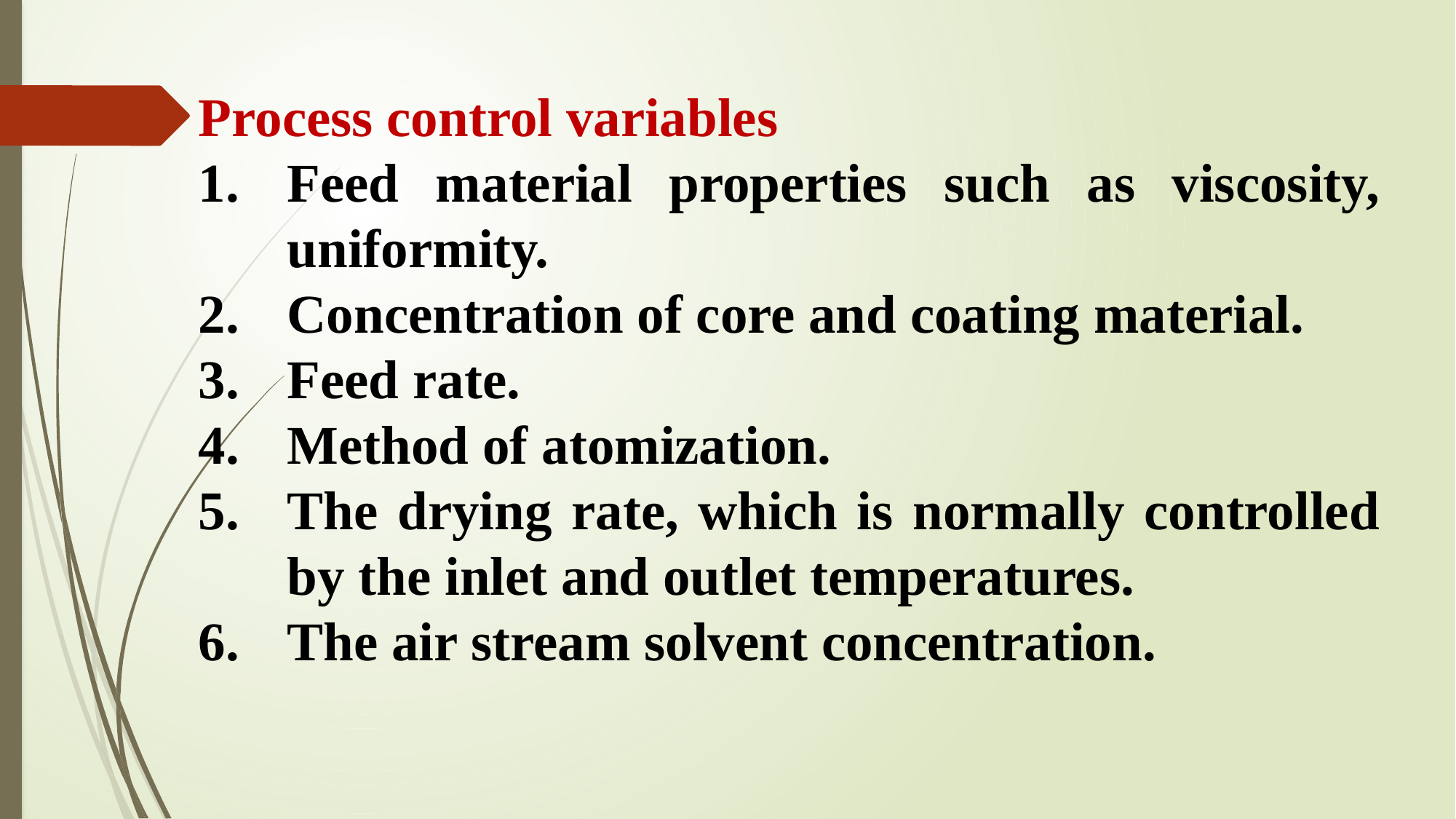

Process control variables
Feed material properties such as viscosity, uniformity.
Concentration of core and coating material.
Feed rate.
Method of atomization.
The drying rate, which is normally controlled by the inlet and outlet temperatures.
The air stream solvent concentration.